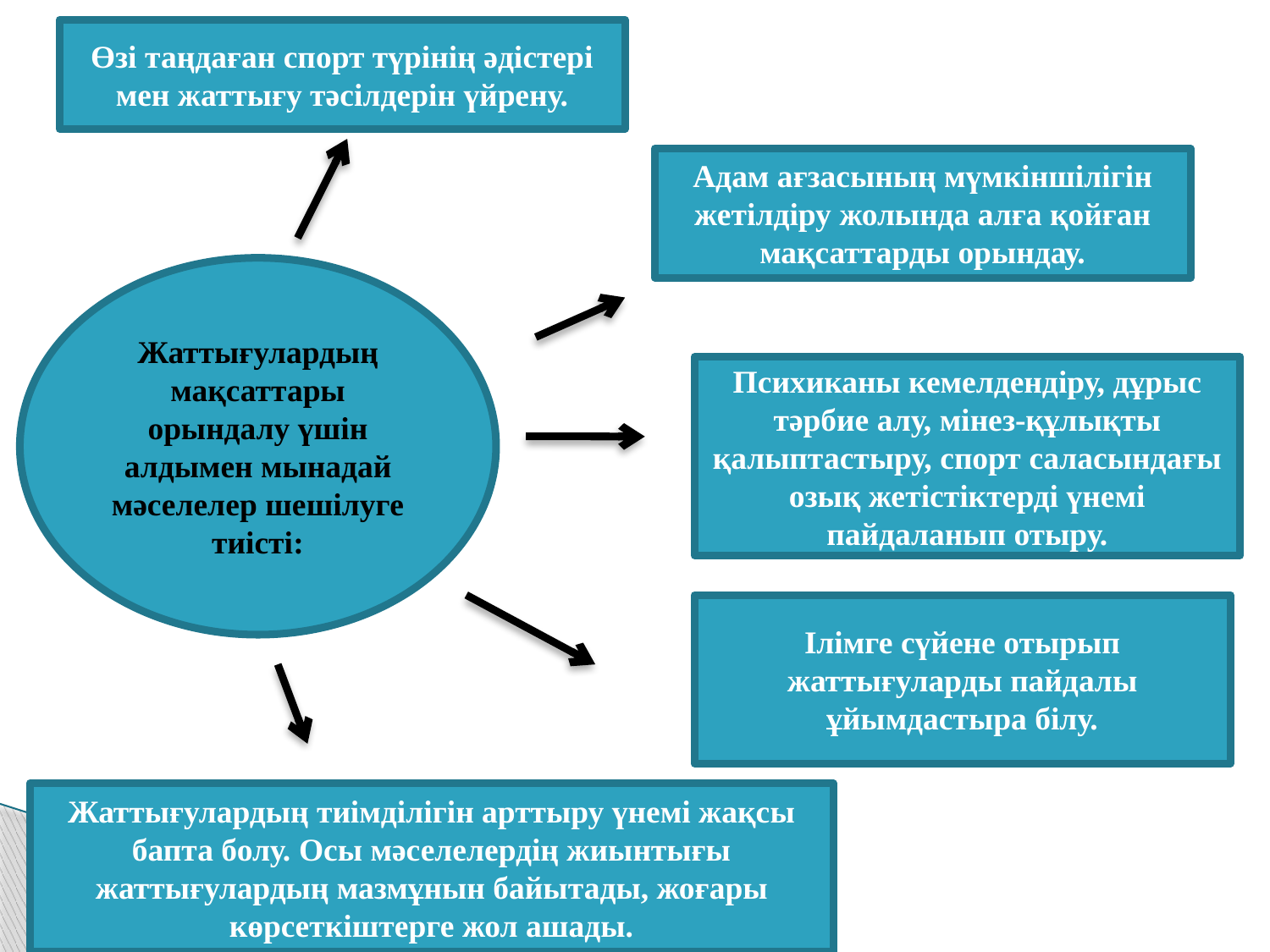

Өзі таңдаған спорт түрінің әдістері мен жаттығу тәсілдерін үйрену.
Адам ағзасының мүмкіншілігін жетілдіру жолында алға қойған мақсаттарды орындау.
Жаттығулардың мақсаттары орындалу үшін алдымен мынадай мәселелер шешілуге тиісті:
Психиканы кемелдендіру, дұрыс тәрбие алу, мінез-құлықты қалыптастыру, спорт саласындағы озық жетістіктерді үнемі пайдаланып отыру.
Ілімге сүйене отырып жаттығуларды пайдалы ұйымдастыра білу.
Жаттығулардың тиімділігін арттыру үнемі жақсы бапта болу. Осы мәселелердің жиынтығы жаттығулардың мазмұнын байы­тады, жоғары көрсеткіштерге жол ашады.